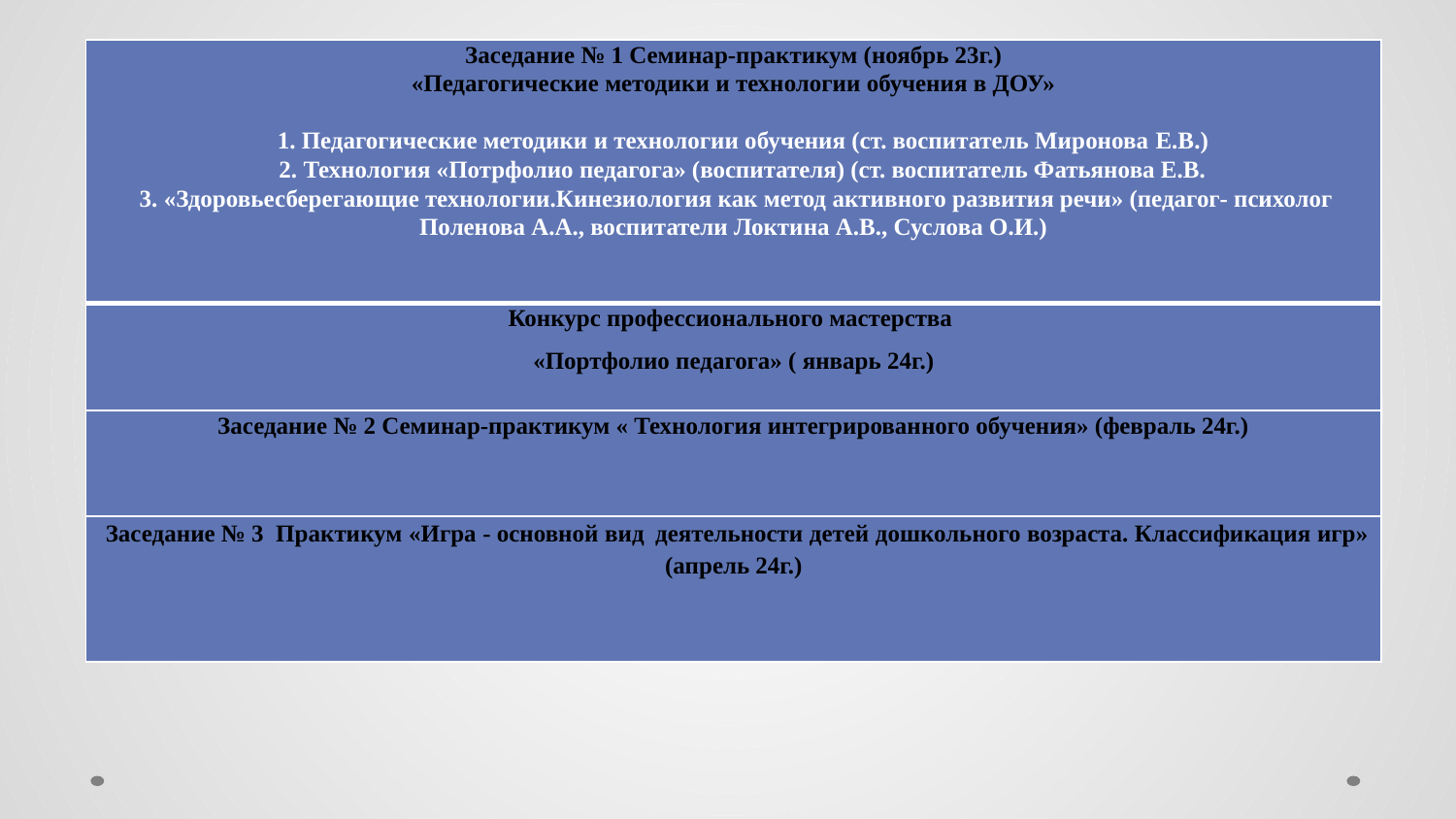

| Заседание № 1 Семинар-практикум (ноябрь 23г.) «Педагогические методики и технологии обучения в ДОУ» 1. Педагогические методики и технологии обучения (ст. воспитатель Миронова Е.В.) 2. Технология «Потрфолио педагога» (воспитателя) (ст. воспитатель Фатьянова Е.В. 3. «Здоровьесберегающие технологии.Кинезиология как метод активного развития речи» (педагог- психолог Поленова А.А., воспитатели Локтина А.В., Суслова О.И.) |
| --- |
| Конкурс профессионального мастерства «Портфолио педагога» ( январь 24г.) |
| Заседание № 2 Семинар-практикум « Технология интегрированного обучения» (февраль 24г.) |
| Заседание № 3 Практикум «Игра - основной вид деятельности детей дошкольного возраста. Классификация игр» (апрель 24г.) |